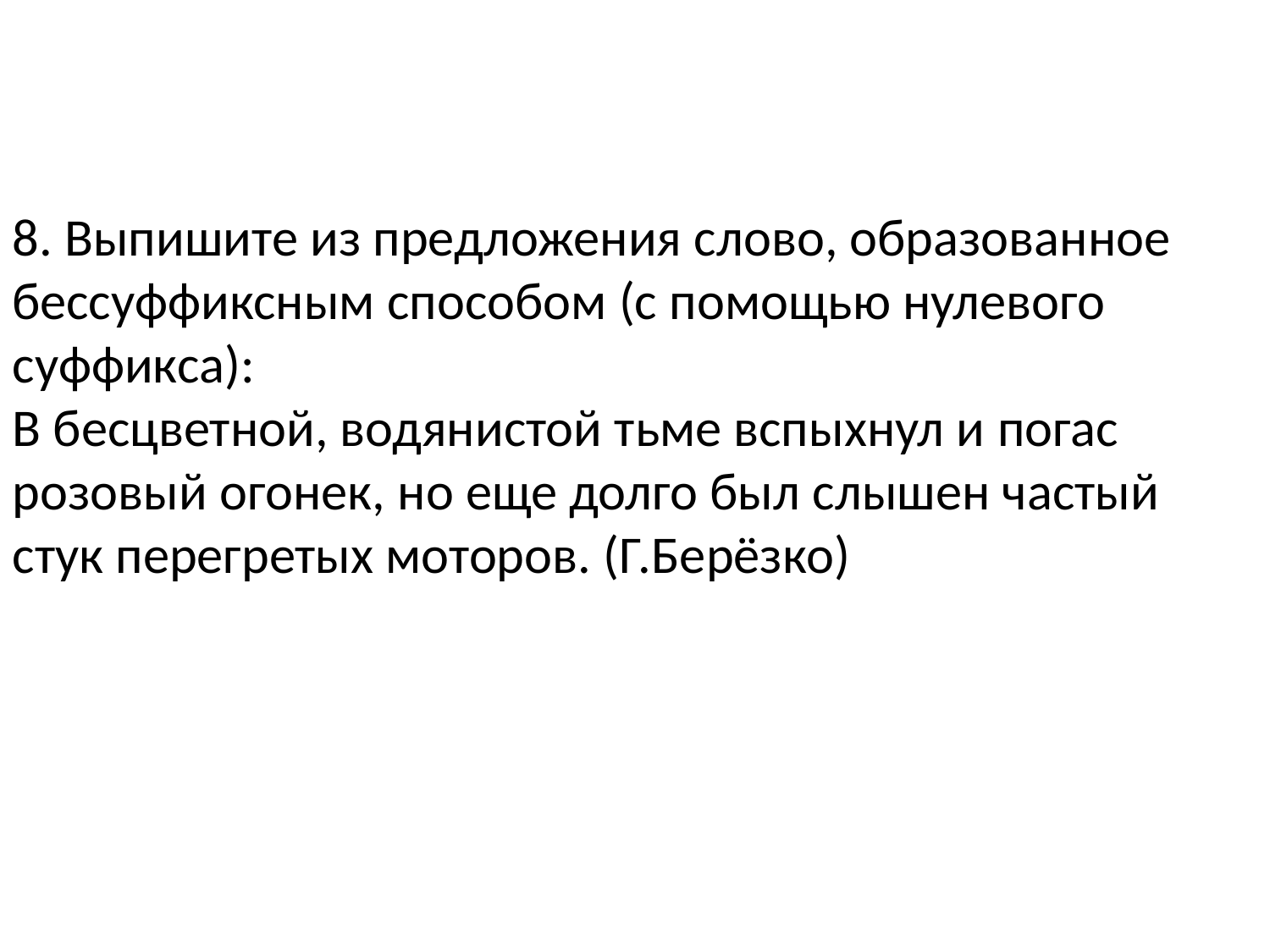

8. Выпишите из предложения слово, образованное бессуффиксным способом (с помощью нулевого суффикса):
В бесцветной, водянистой тьме вспыхнул и погас розовый огонек, но еще долго был слышен частый стук перегретых моторов. (Г.Берёзко)